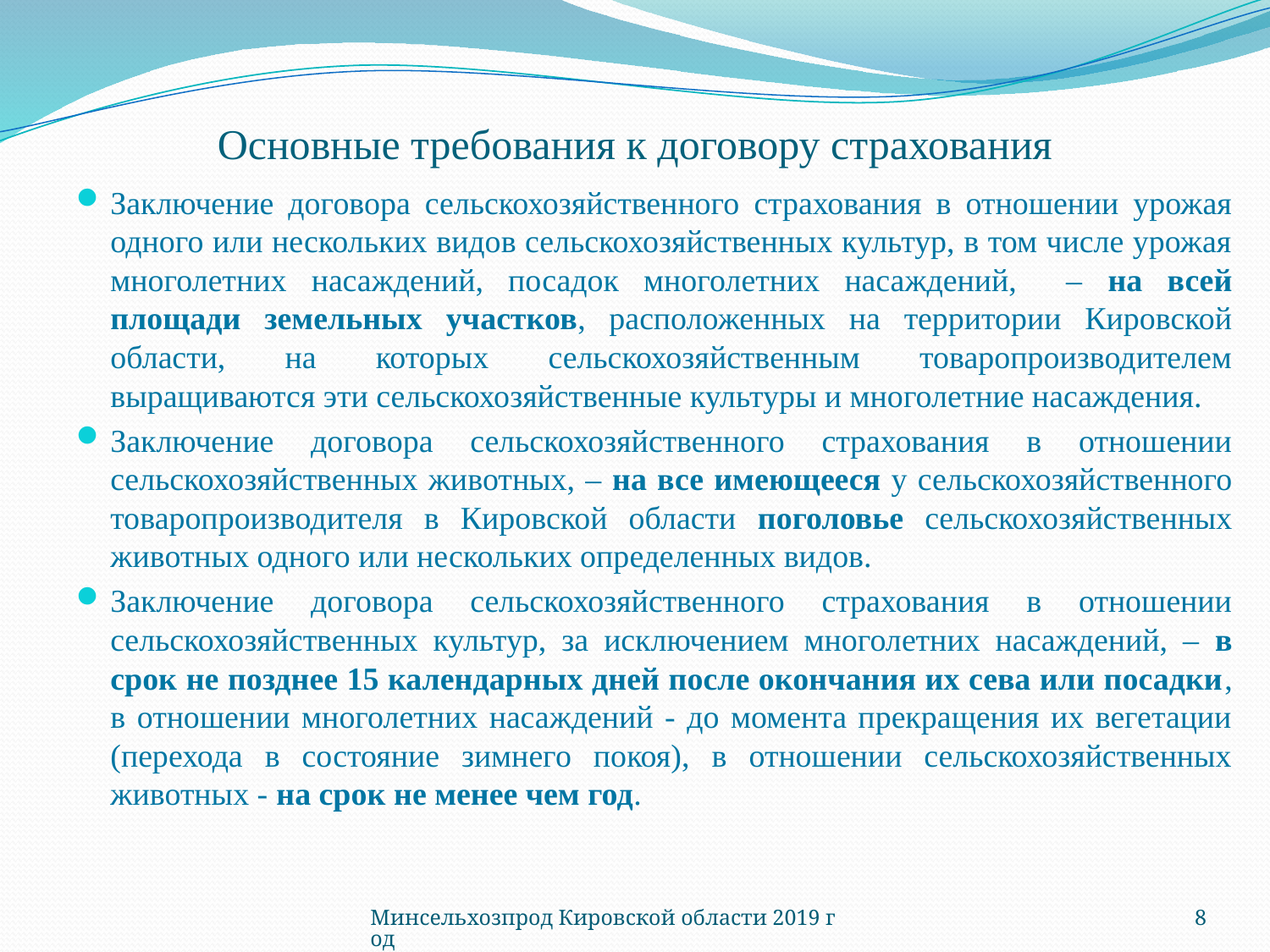

# Основные требования к договору страхования
Заключение договора сельскохозяйственного страхования в отношении урожая одного или нескольких видов сельскохозяйственных культур, в том числе урожая многолетних насаждений, посадок многолетних насаждений,  – на всей площади земельных участков, расположенных на территории Кировской области, на которых сельскохозяйственным товаропроизводителем выращиваются эти сельскохозяйственные культуры и многолетние насаждения.
Заключение договора сельскохозяйственного страхования в отношении сельскохозяйственных животных, – на все имеющееся у сельскохозяйственного товаропроизводителя в Кировской области поголовье сельскохозяйственных животных одного или нескольких определенных видов.
Заключение договора сельскохозяйственного страхования в отношении сельскохозяйственных культур, за исключением многолетних насаждений, – в срок не позднее 15 календарных дней после окончания их сева или посадки, в отношении многолетних насаждений - до момента прекращения их вегетации (перехода в состояние зимнего покоя), в отношении сельскохозяйственных животных - на срок не менее чем год.
Минсельхозпрод Кировской области 2019 год
8